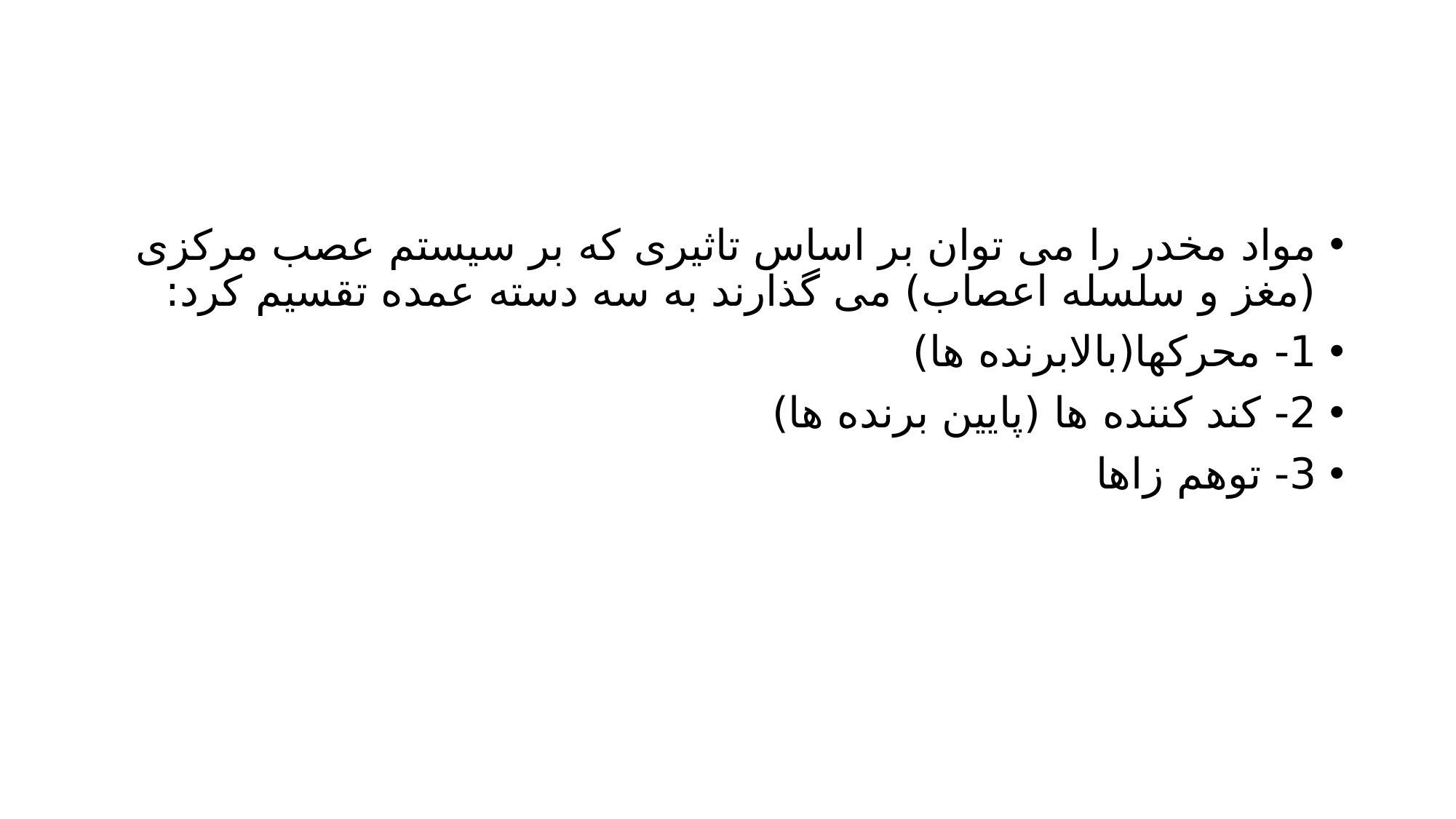

#
مواد مخدر را می توان بر اساس تاثیری که بر سیستم عصب مرکزی (مغز و سلسله اعصاب) می گذارند به سه دسته عمده تقسیم کرد:
1- محرکها(بالابرنده ها)
2- کند کننده ها (پایین برنده ها)
3- توهم زاها